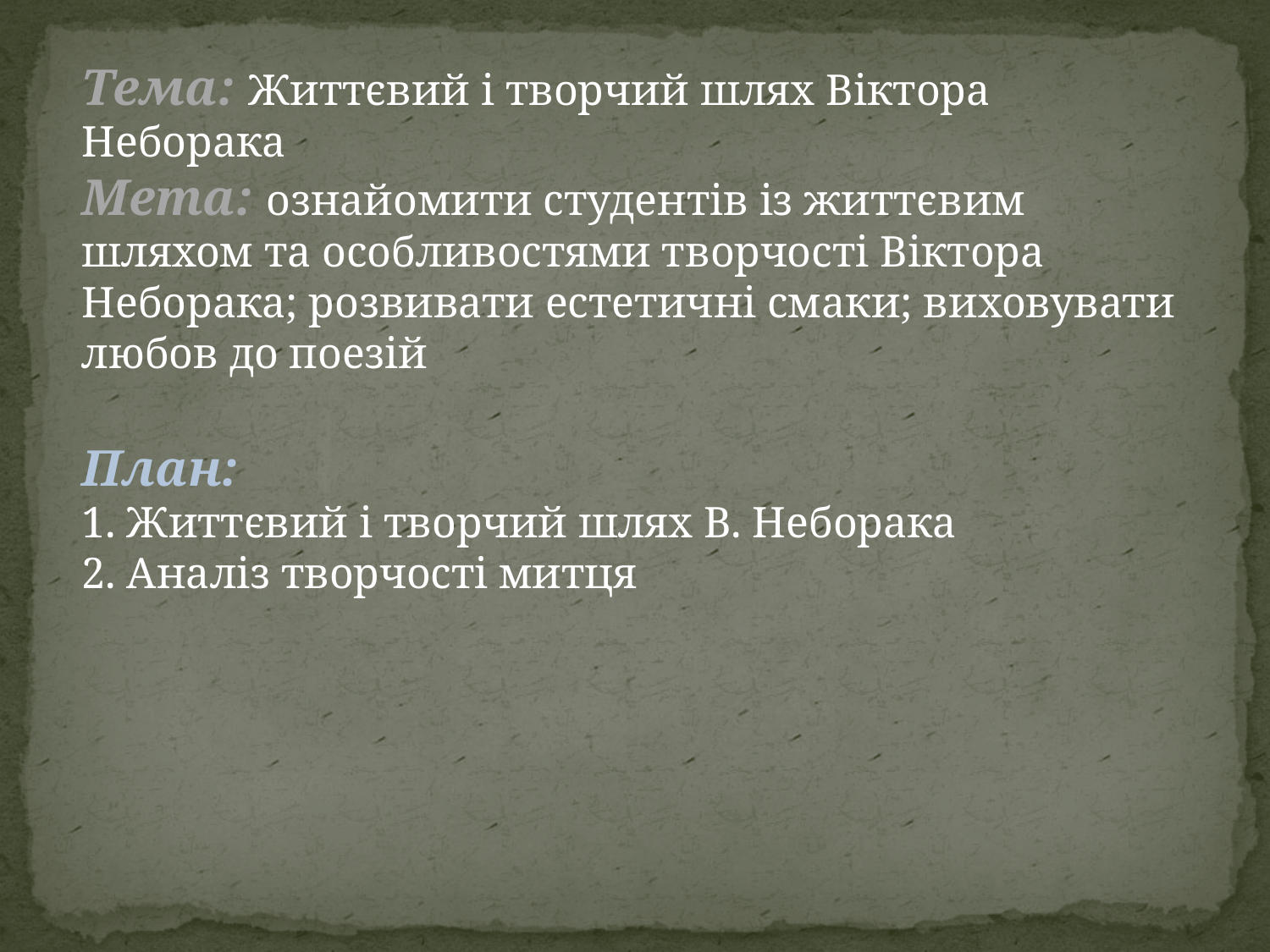

Тема: Життєвий і творчий шлях Віктора Неборака
Мета: ознайомити студентів із життєвим шляхом та особливостями творчості Віктора Неборака; розвивати естетичні смаки; виховувати любов до поезій

План:
1. Життєвий і творчий шлях В. Неборака
2. Аналіз творчості митця